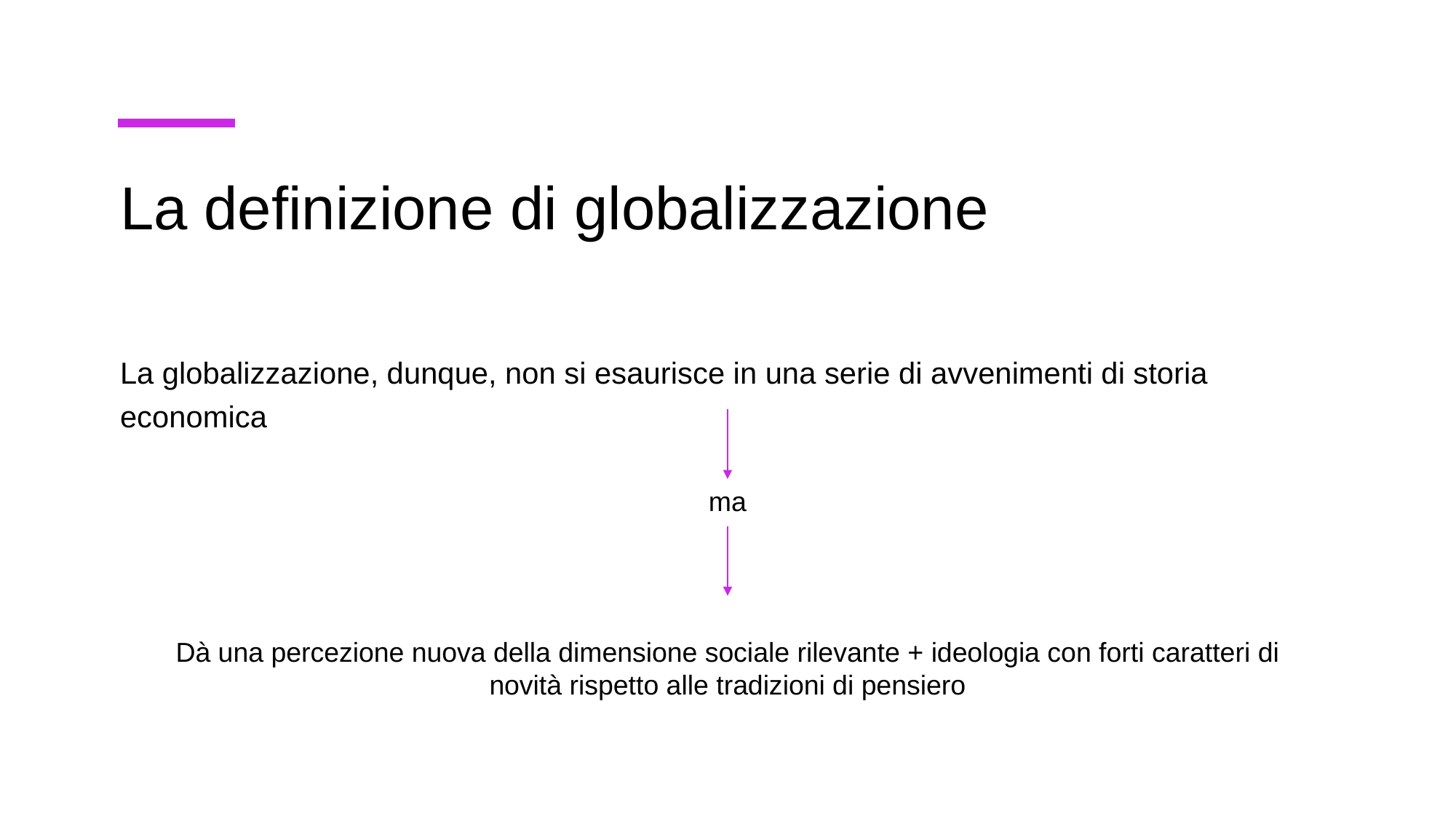

# La definizione di globalizzazione
La globalizzazione, dunque, non si esaurisce in una serie di avvenimenti di storia economica
ma
Dà una percezione nuova della dimensione sociale rilevante + ideologia con forti caratteri di novità rispetto alle tradizioni di pensiero